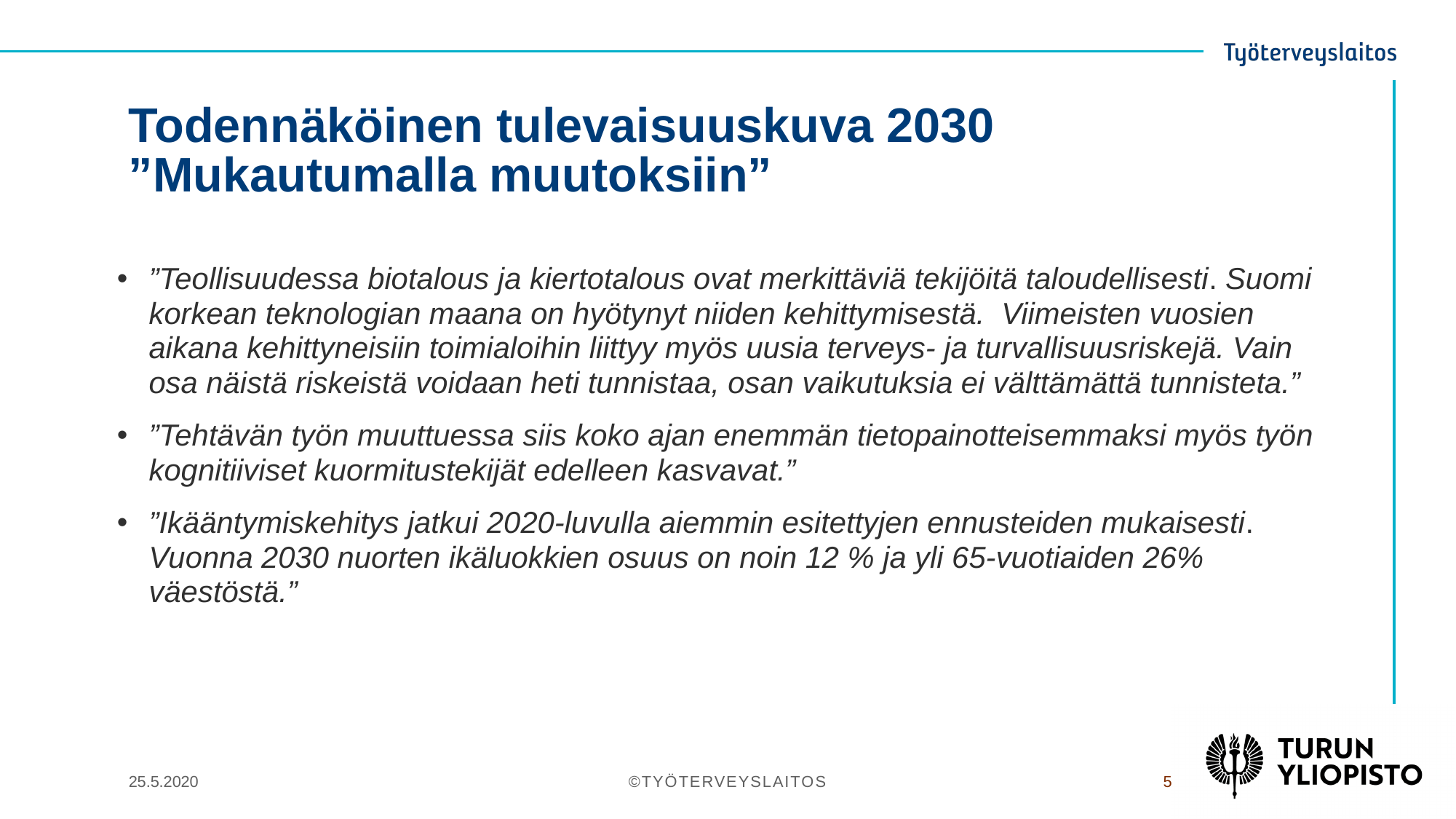

# Todennäköinen tulevaisuuskuva 2030 ”Mukautumalla muutoksiin”
”Teollisuudessa biotalous ja kiertotalous ovat merkittäviä tekijöitä taloudellisesti. Suomi korkean teknologian maana on hyötynyt niiden kehittymisestä.  Viimeisten vuosien aikana kehittyneisiin toimialoihin liittyy myös uusia terveys- ja turvallisuusriskejä. Vain osa näistä riskeistä voidaan heti tunnistaa, osan vaikutuksia ei välttämättä tunnisteta.”
”Tehtävän työn muuttuessa siis koko ajan enemmän tietopainotteisemmaksi myös työn kognitiiviset kuormitustekijät edelleen kasvavat.”
”Ikääntymiskehitys jatkui 2020-luvulla aiemmin esitettyjen ennusteiden mukaisesti. Vuonna 2030 nuorten ikäluokkien osuus on noin 12 % ja yli 65-vuotiaiden 26% väestöstä.”

25.5.2020
©TYÖTERVEYSLAITOS
5